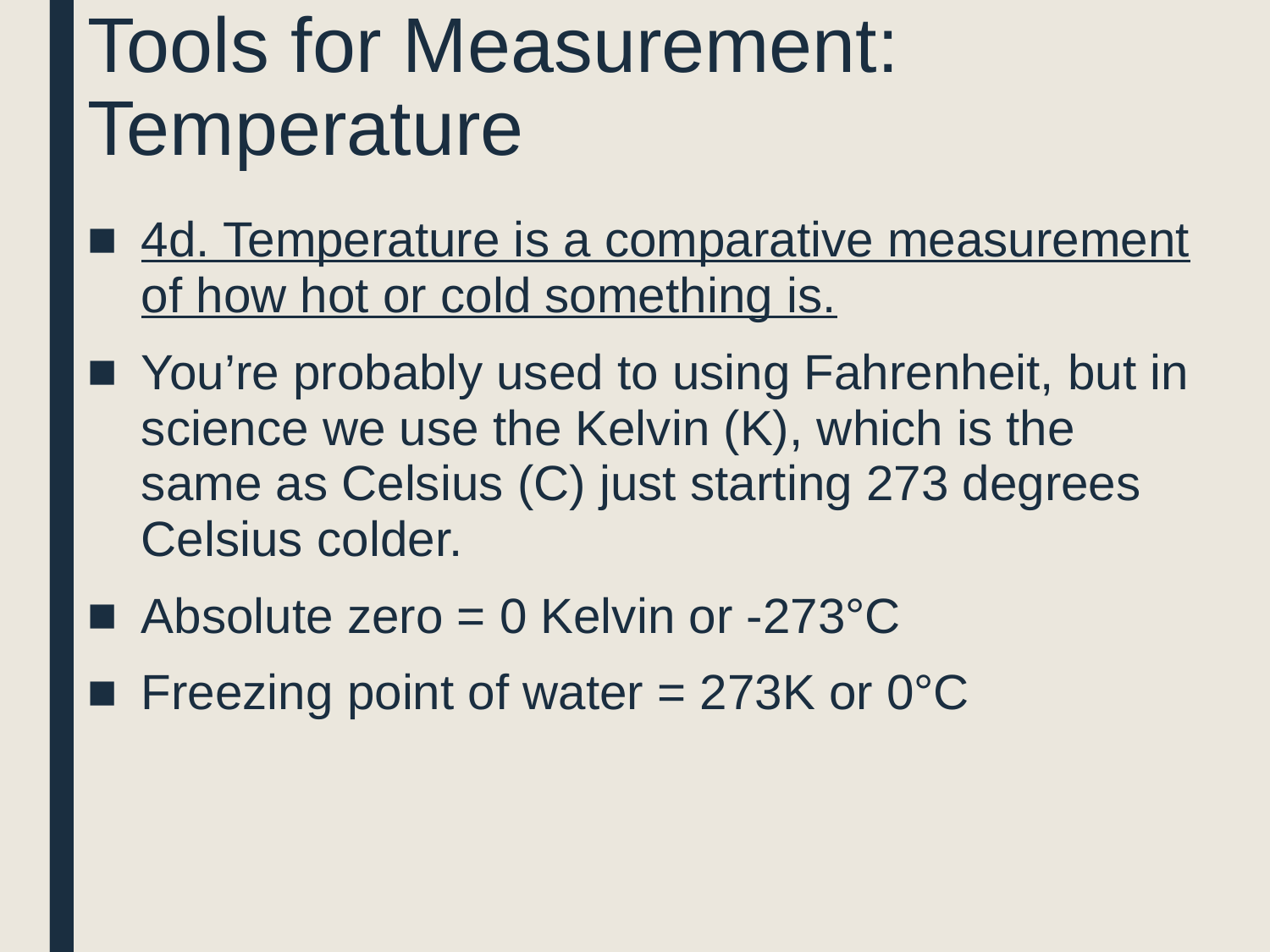

# Tools for Measurement: Temperature
4d. Temperature is a comparative measurement of how hot or cold something is.
You’re probably used to using Fahrenheit, but in science we use the Kelvin (K), which is the same as Celsius (C) just starting 273 degrees Celsius colder.
Absolute zero = 0 Kelvin or -273°C
Freezing point of water = 273K or 0°C